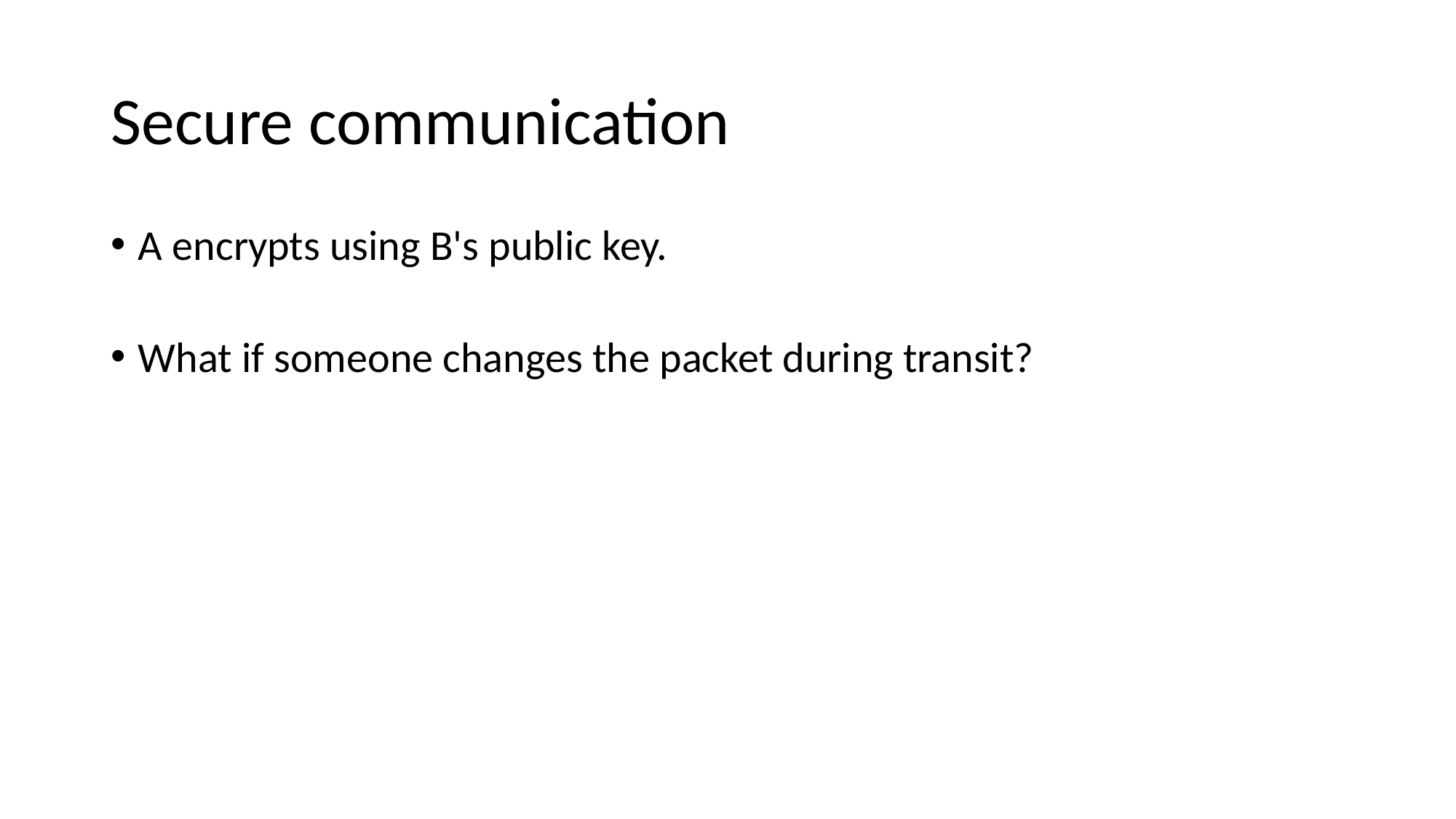

# Secure communication
A encrypts using B's public key.
What if someone changes the packet during transit?